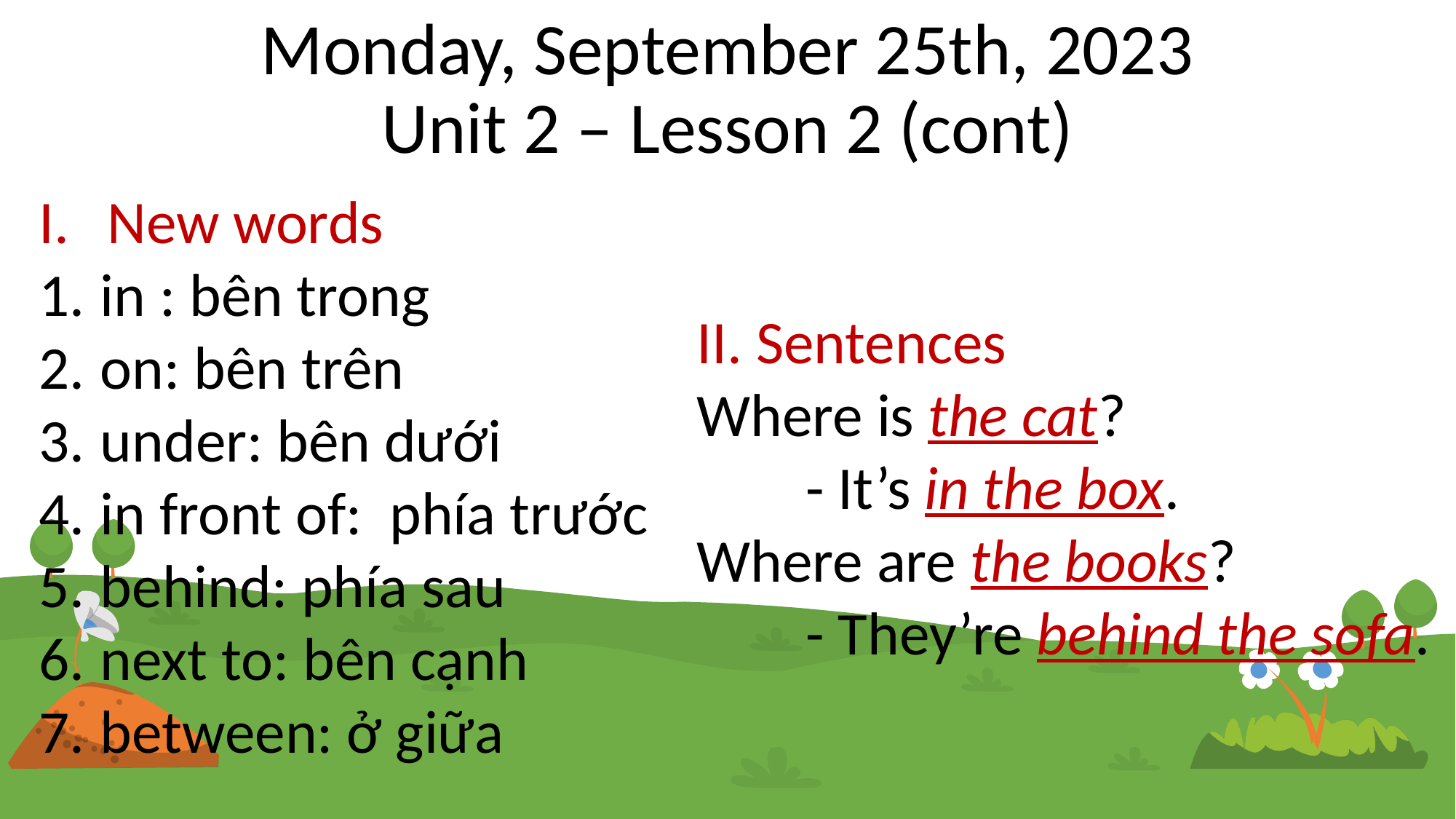

# Monday, September 25th, 2023 Unit 2 – Lesson 2 (cont)
New words
in : bên trong
on: bên trên
under: bên dưới
in front of:  phía trước
behind: phía sau
next to: bên cạnh
between: ở giữa

II. Sentences
Where is the cat?
	- It’s in the box.
Where are the books?
	- They’re behind the sofa.